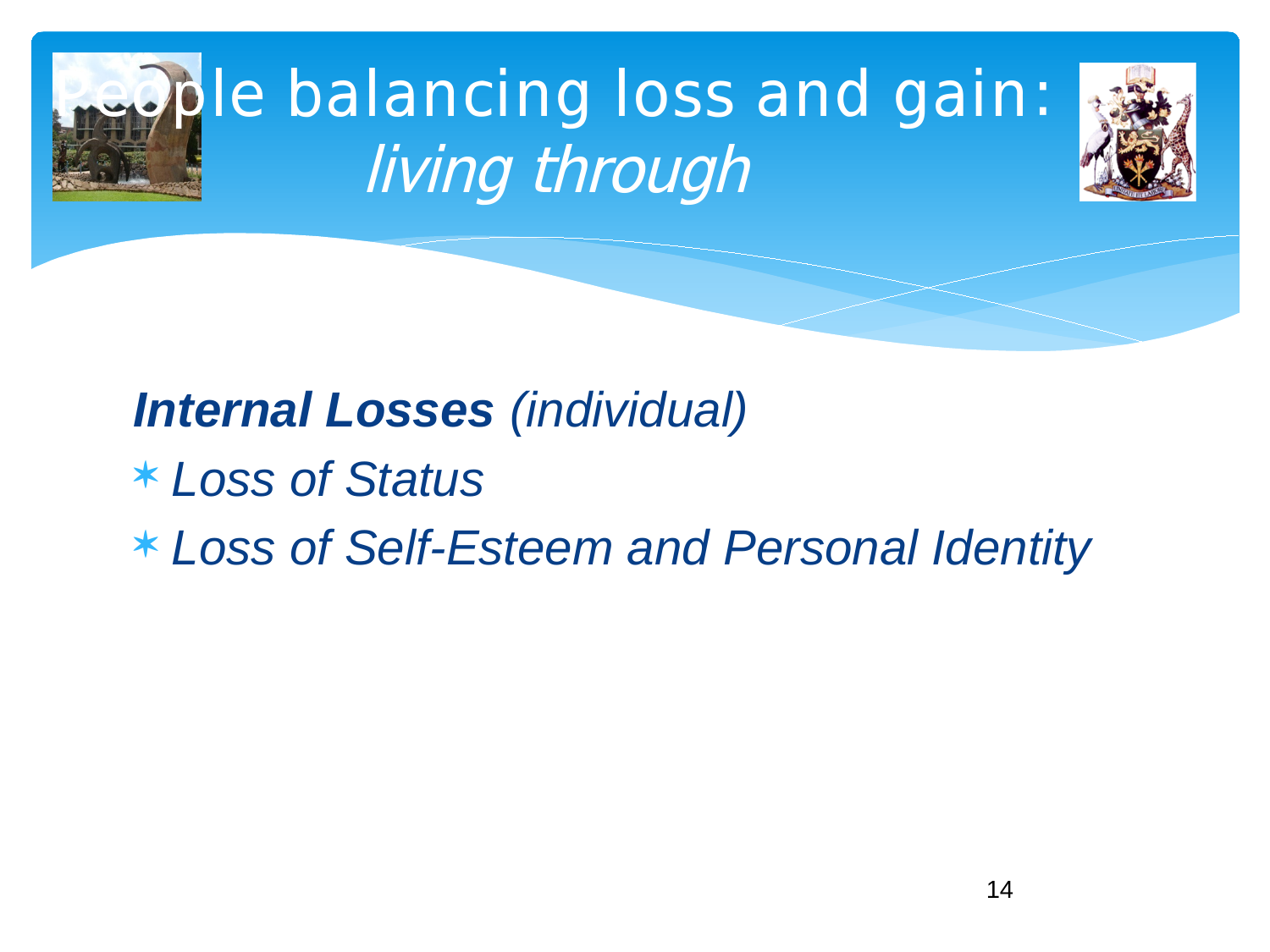

# People balancing loss and gain: living through
Internal Losses (individual)
Loss of Status
Loss of Self-Esteem and Personal Identity
14